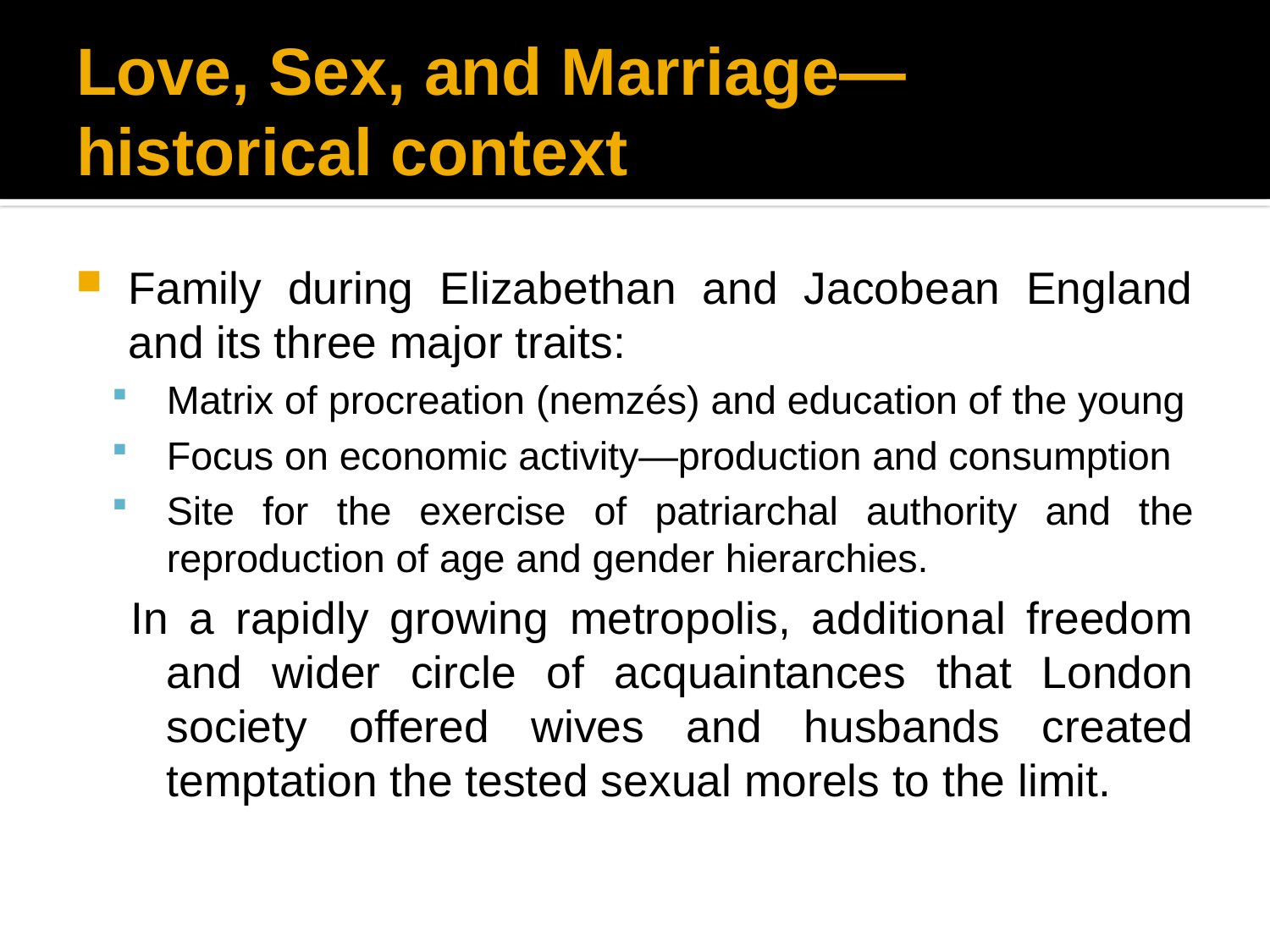

# Love, Sex, and Marriage— historical context
Family during Elizabethan and Jacobean England and its three major traits:
Matrix of procreation (nemzés) and education of the young
Focus on economic activity—production and consumption
Site for the exercise of patriarchal authority and the reproduction of age and gender hierarchies.
In a rapidly growing metropolis, additional freedom and wider circle of acquaintances that London society offered wives and husbands created temptation the tested sexual morels to the limit.